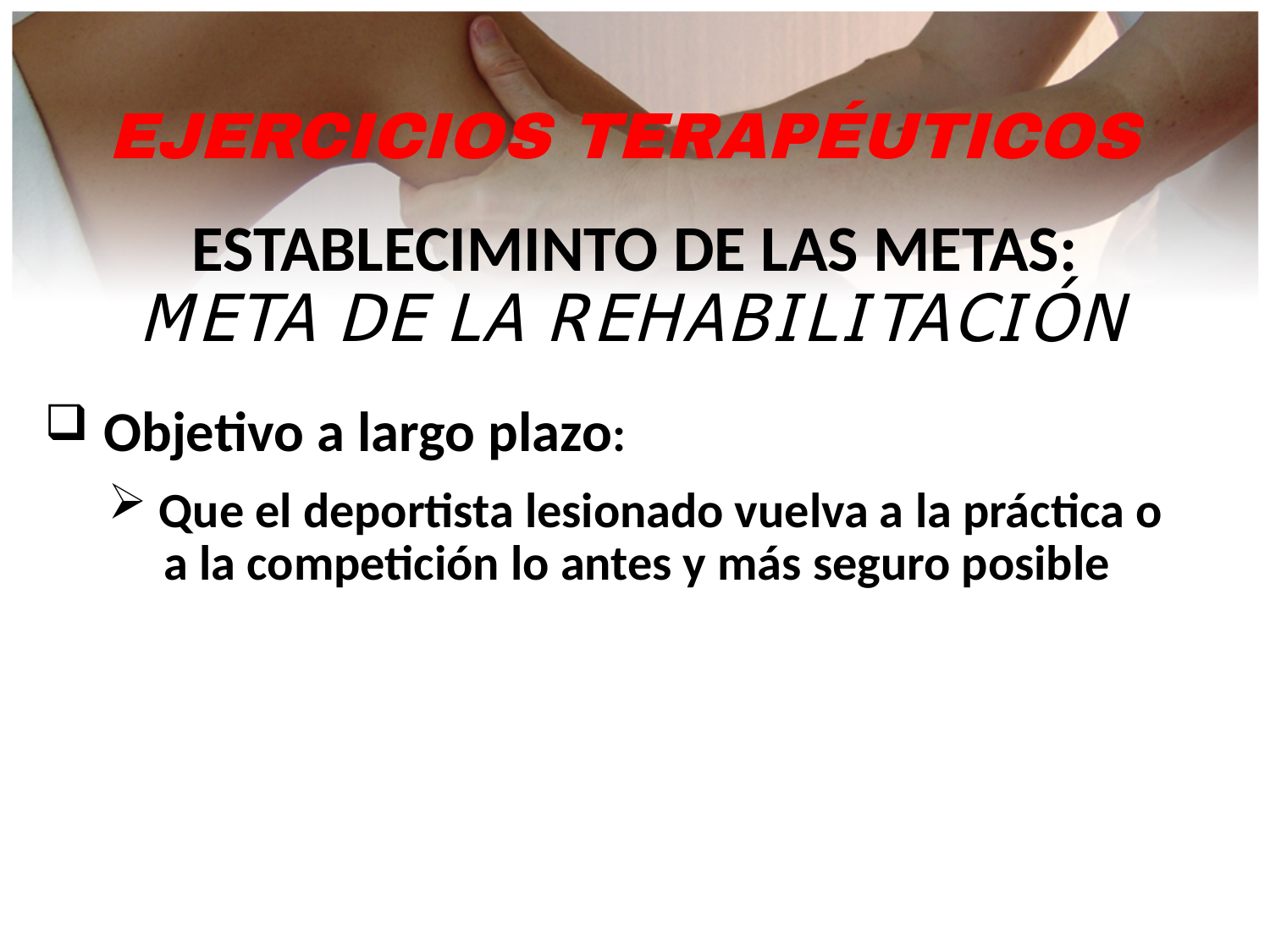

EJERCICIOS TERAPÉUTICOS
ESTABLECIMINTO DE LAS METAS:
META DE LA REHABILITACIÓN
 Objetivo a largo plazo:
 Que el deportista lesionado vuelva a la práctica o
     a la competición lo antes y más seguro posible